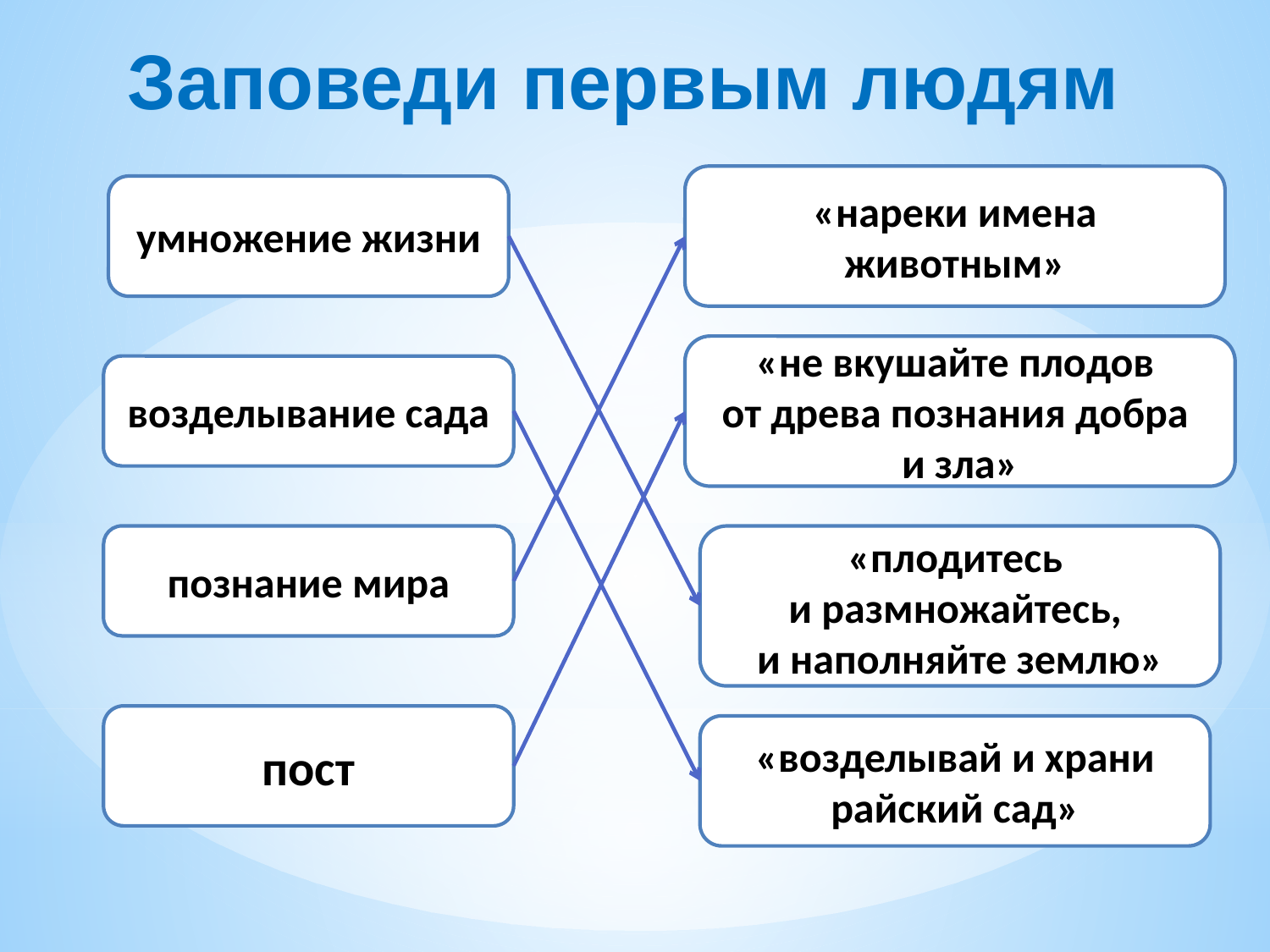

Заповеди первым людям
«нареки имена животным»
умножение жизни
«не вкушайте плодов
от древа познания добра
и зла»
возделывание сада
познание мира
«плодитесь
и размножайтесь,
и наполняйте землю»
пост
«возделывай и храни райский сад»